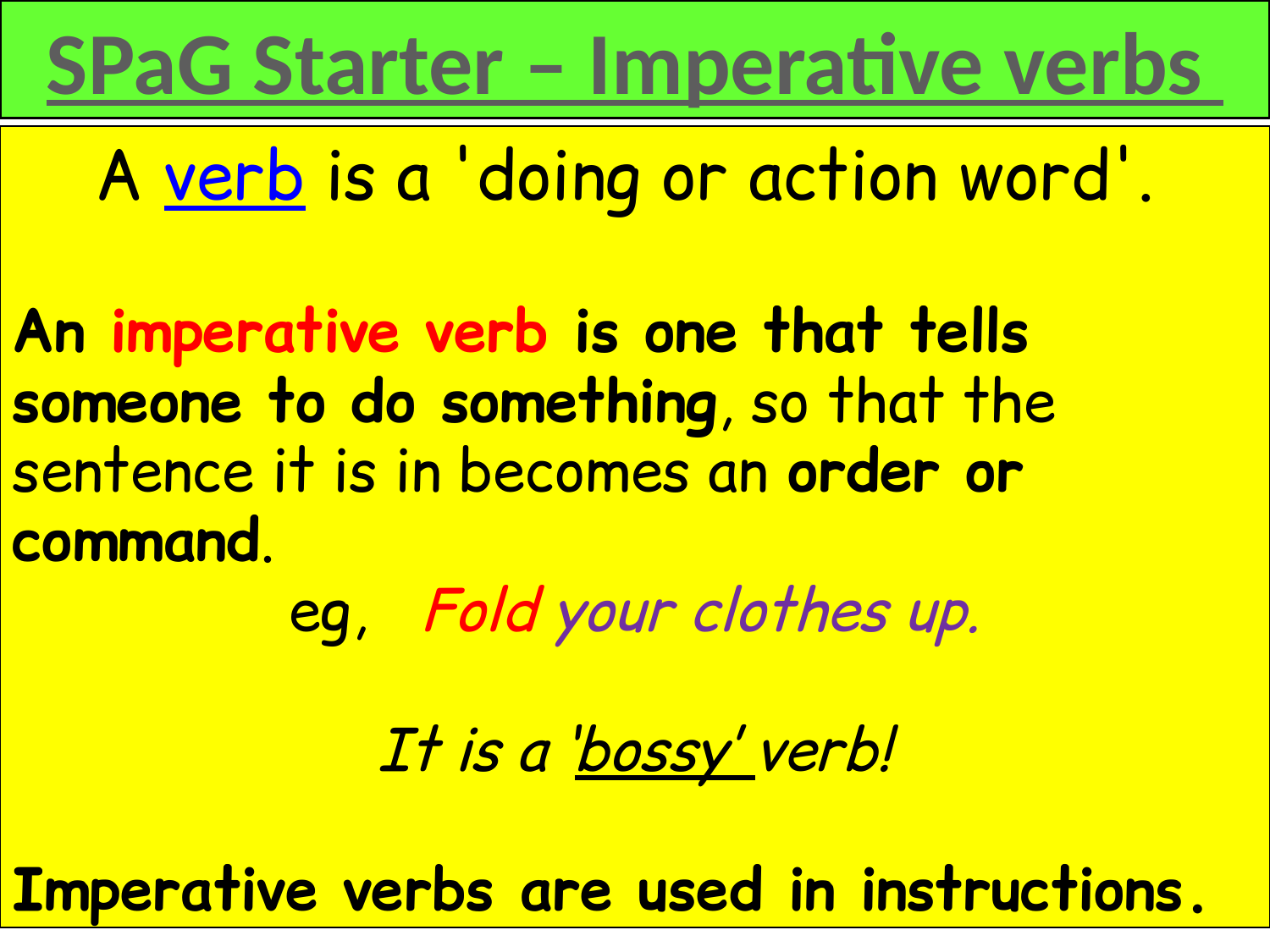

SPaG Starter – Imperative verbs
A verb is a 'doing or action word'.

An imperative verb is one that tells someone to do something, so that the sentence it is in becomes an order or command.
eg,   Fold your clothes up.

It is a ‘bossy’ verb!

Imperative verbs are used in instructions.